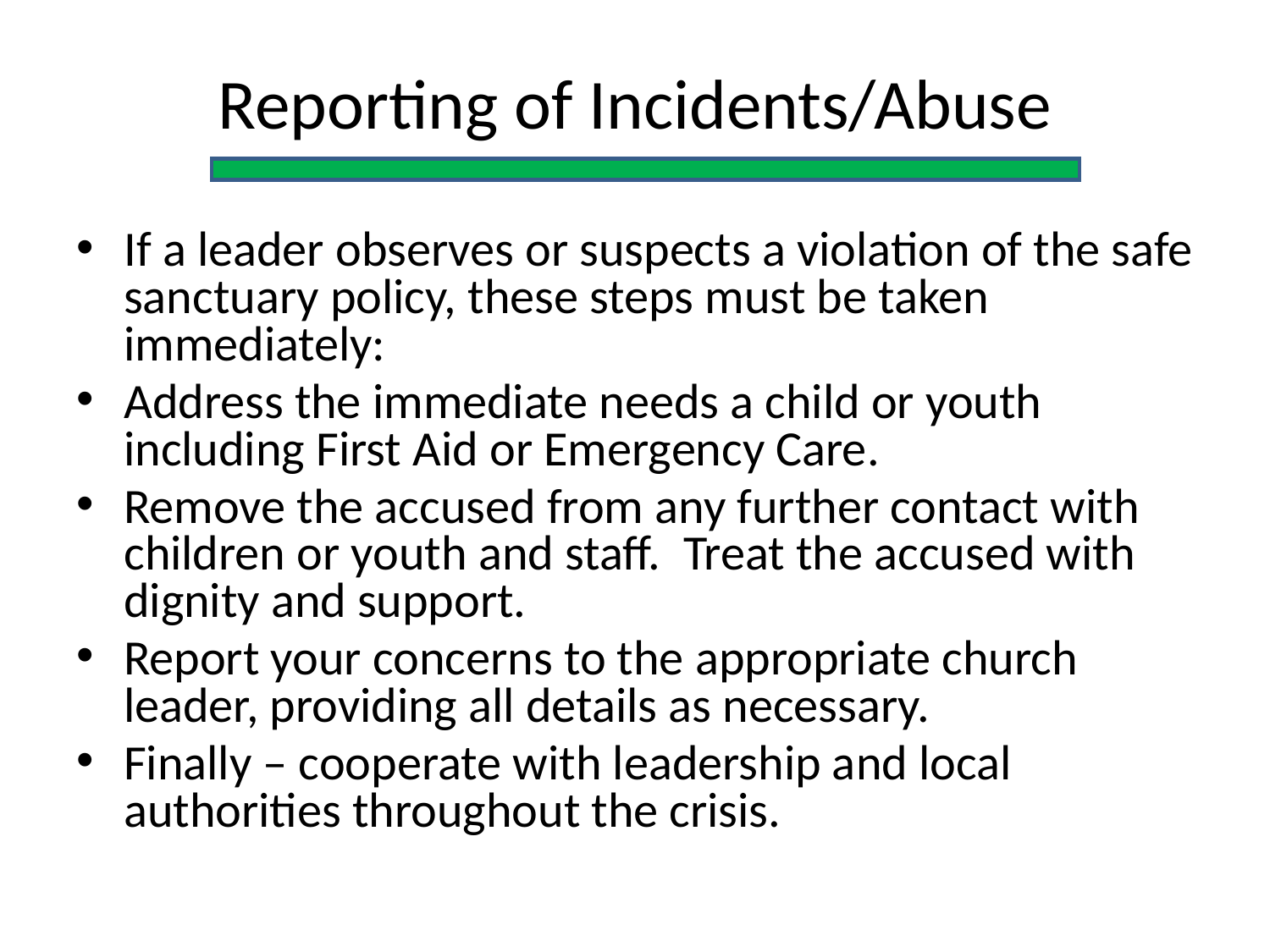

# Reporting of Incidents/Abuse

If a leader observes or suspects a violation of the safe sanctuary policy, these steps must be taken immediately:
Address the immediate needs a child or youth including First Aid or Emergency Care.
Remove the accused from any further contact with children or youth and staff.  Treat the accused with dignity and support.
Report your concerns to the appropriate church leader, providing all details as necessary.
Finally – cooperate with leadership and local authorities throughout the crisis.